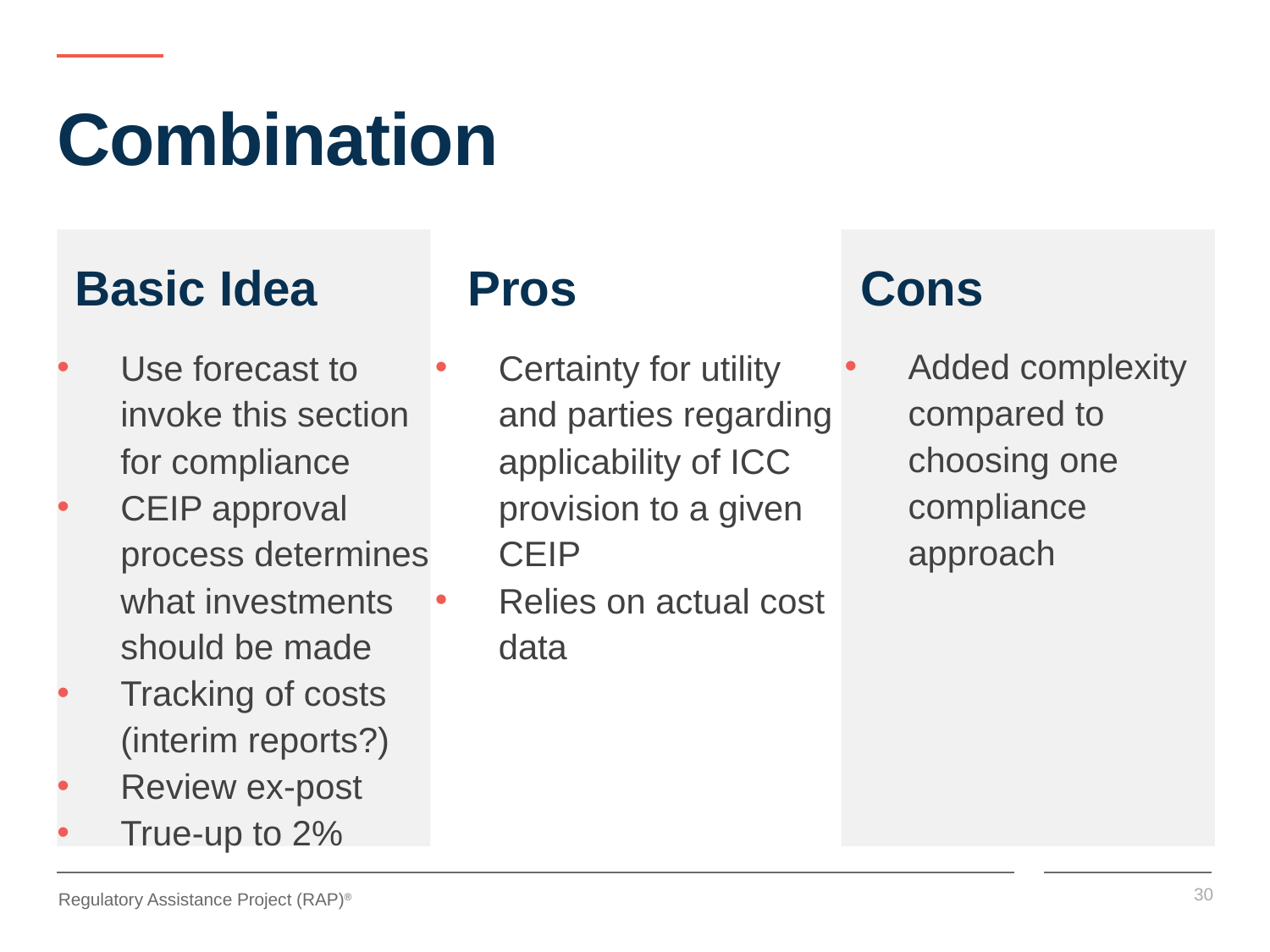

# Combination
Basic Idea
Pros
Cons
Added complexity compared to choosing one compliance approach
Use forecast to invoke this section for compliance
CEIP approval process determines what investments should be made
Tracking of costs (interim reports?)
Review ex-post
True-up to 2%
Certainty for utility and parties regarding applicability of ICC provision to a given CEIP
Relies on actual cost data
30